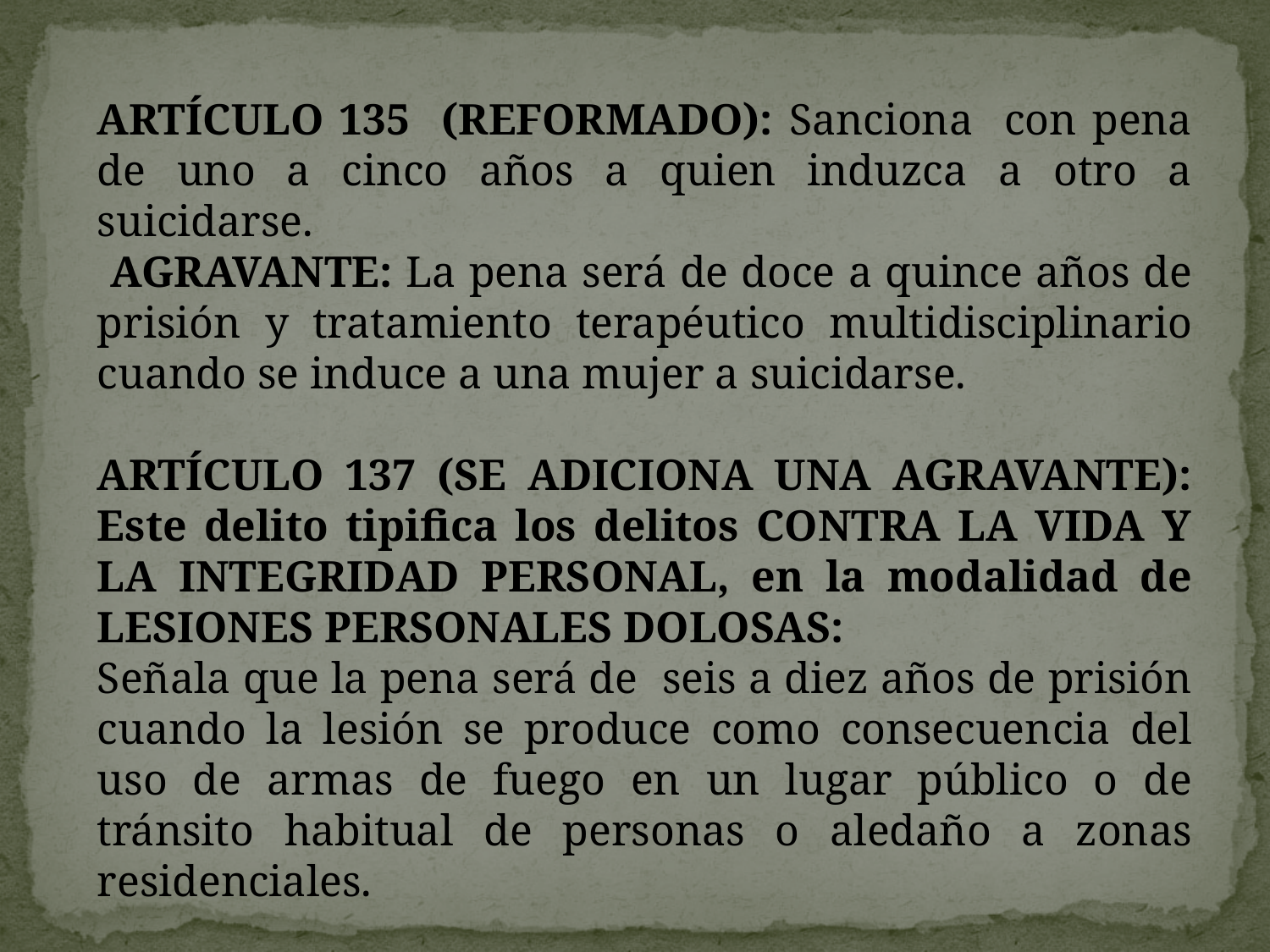

ARTÍCULO 135  (REFORMADO): Sanciona  con pena de uno a cinco años a quien induzca a otro a suicidarse.
 AGRAVANTE: La pena será de doce a quince años de prisión y tratamiento terapéutico multidisciplinario cuando se induce a una mujer a suicidarse.

ARTÍCULO 137 (SE ADICIONA UNA AGRAVANTE): Este delito tipifica los delitos CONTRA LA VIDA Y LA INTEGRIDAD PERSONAL, en la modalidad de LESIONES PERSONALES DOLOSAS:
Señala que la pena será de  seis a diez años de prisión cuando la lesión se produce como consecuencia del uso de armas de fuego en un lugar público o de tránsito habitual de personas o aledaño a zonas residenciales.